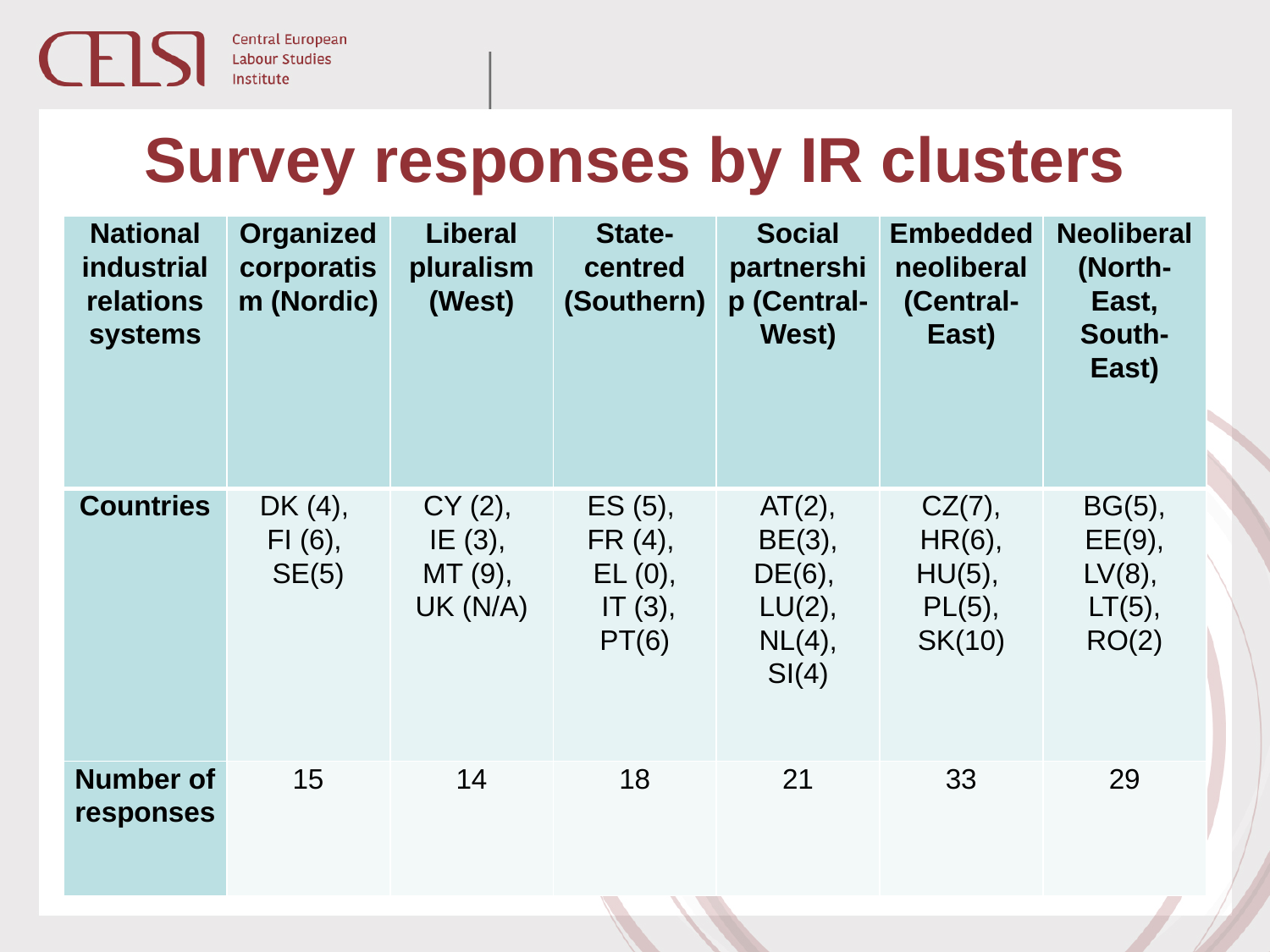

# Survey responses by IR clusters
| National industrial relations systems | Organized corporatism (Nordic) | Liberal pluralism (West) | State-centred (Southern) | Social partnership (Central-West) | Embedded neoliberal (Central-East) | Neoliberal (North-East, South-East) |
| --- | --- | --- | --- | --- | --- | --- |
| Countries | DK (4), FI (6), SE(5) | CY (2), IE (3), MT (9), UK (N/A) | ES (5), FR (4), EL (0), IT (3), PT(6) | AT(2), BE(3), DE(6), LU(2), NL(4), SI(4) | CZ(7), HR(6), HU(5), PL(5), SK(10) | BG(5), EE(9), LV(8), LT(5), RO(2) |
| Number of responses | 15 | 14 | 18 | 21 | 33 | 29 |